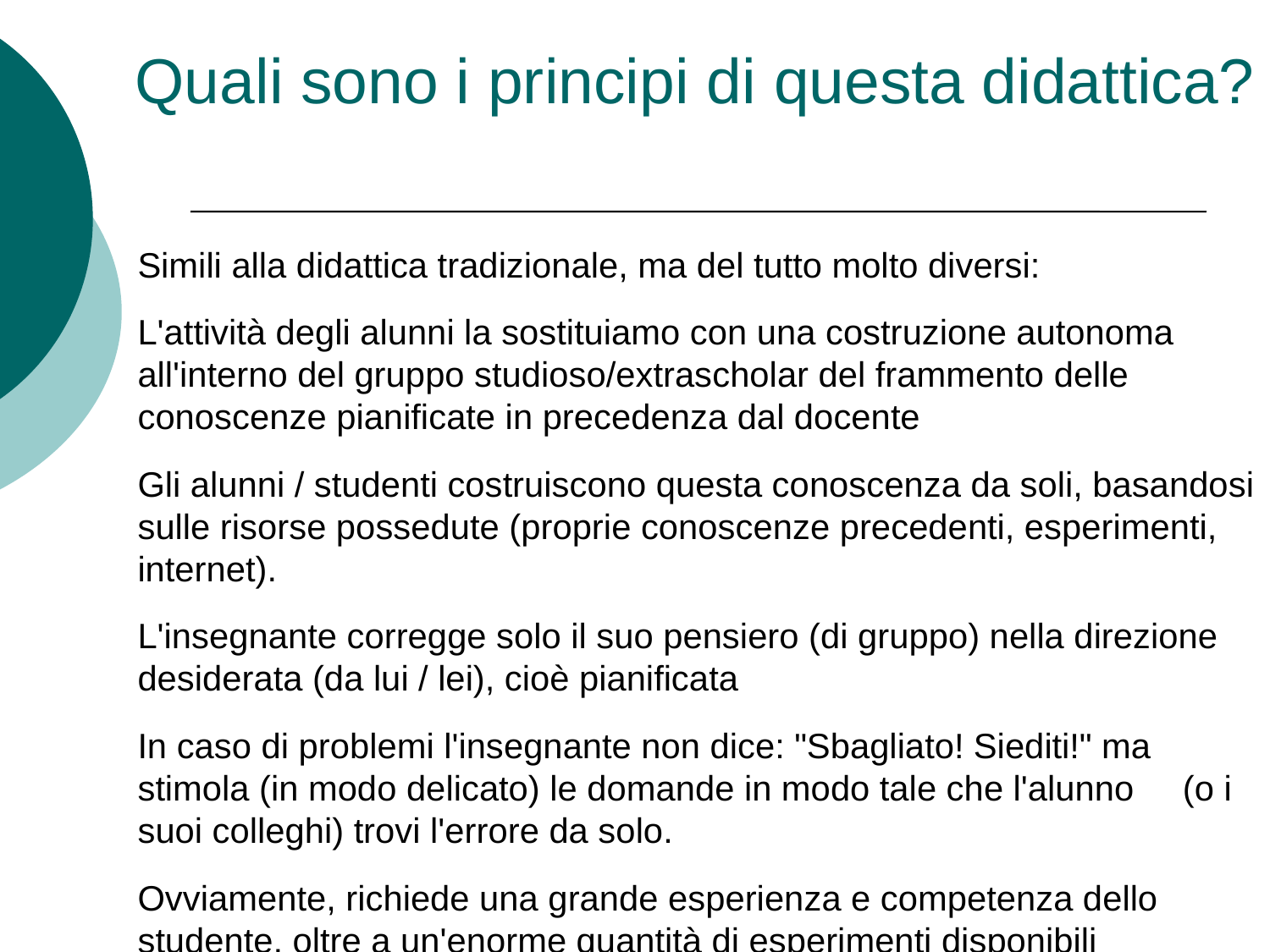

# Quali sono i principi di questa didattica?

Simili alla didattica tradizionale, ma del tutto molto diversi:
L'attività degli alunni la sostituiamo con una costruzione autonoma all'interno del gruppo studioso/extrascholar del frammento delle conoscenze pianificate in precedenza dal docente
Gli alunni / studenti costruiscono questa conoscenza da soli, basandosi sulle risorse possedute (proprie conoscenze precedenti, esperimenti, internet).
L'insegnante corregge solo il suo pensiero (di gruppo) nella direzione desiderata (da lui / lei), cioè pianificata
In caso di problemi l'insegnante non dice: "Sbagliato! Siediti!" ma stimola (in modo delicato) le domande in modo tale che l'alunno     (o i suoi colleghi) trovi l'errore da solo.
Ovviamente, richiede una grande esperienza e competenza dello studente, oltre a un'enorme quantità di esperimenti disponibili